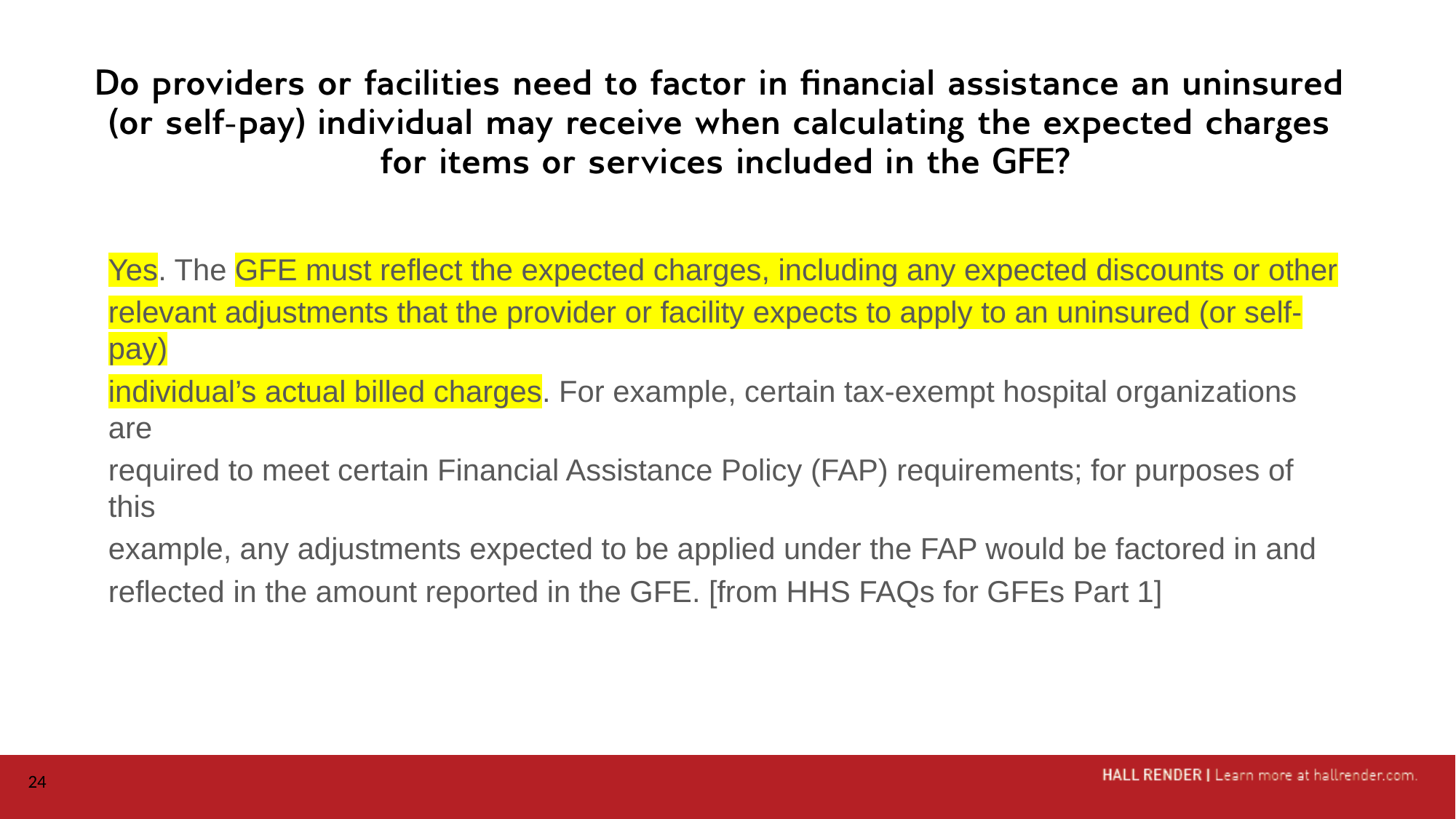

# Do providers or facilities need to factor in financial assistance an uninsured (or self-pay) individual may receive when calculating the expected charges for items or services included in the GFE?

Yes. The GFE must reflect the expected charges, including any expected discounts or other
relevant adjustments that the provider or facility expects to apply to an uninsured (or self-pay)
individual’s actual billed charges. For example, certain tax-exempt hospital organizations are
required to meet certain Financial Assistance Policy (FAP) requirements; for purposes of this
example, any adjustments expected to be applied under the FAP would be factored in and
reflected in the amount reported in the GFE. [from HHS FAQs for GFEs Part 1]
24